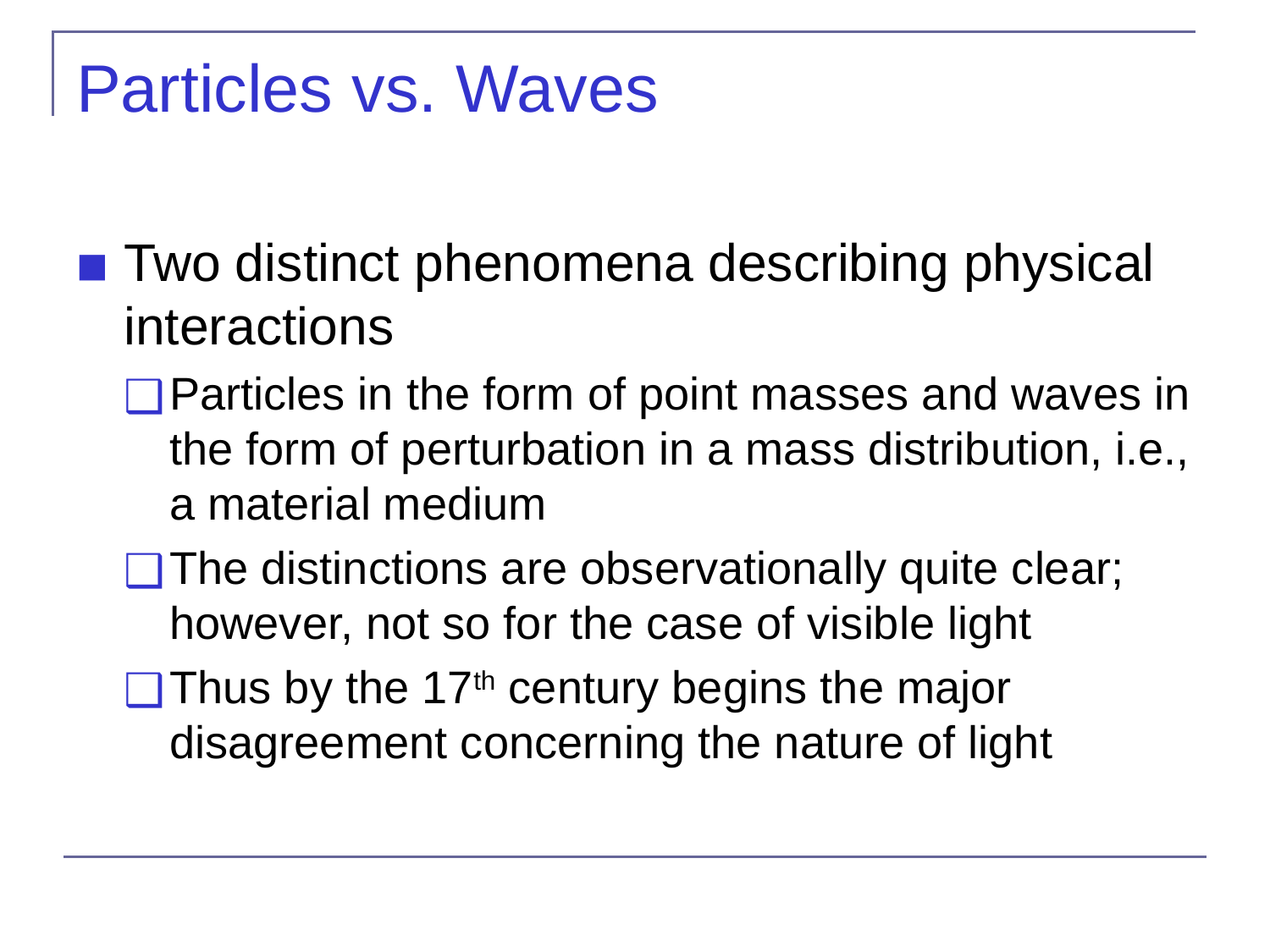

# Particles vs. Waves
Two distinct phenomena describing physical interactions
Particles in the form of point masses and waves in the form of perturbation in a mass distribution, i.e., a material medium
The distinctions are observationally quite clear; however, not so for the case of visible light
Thus by the 17th century begins the major disagreement concerning the nature of light